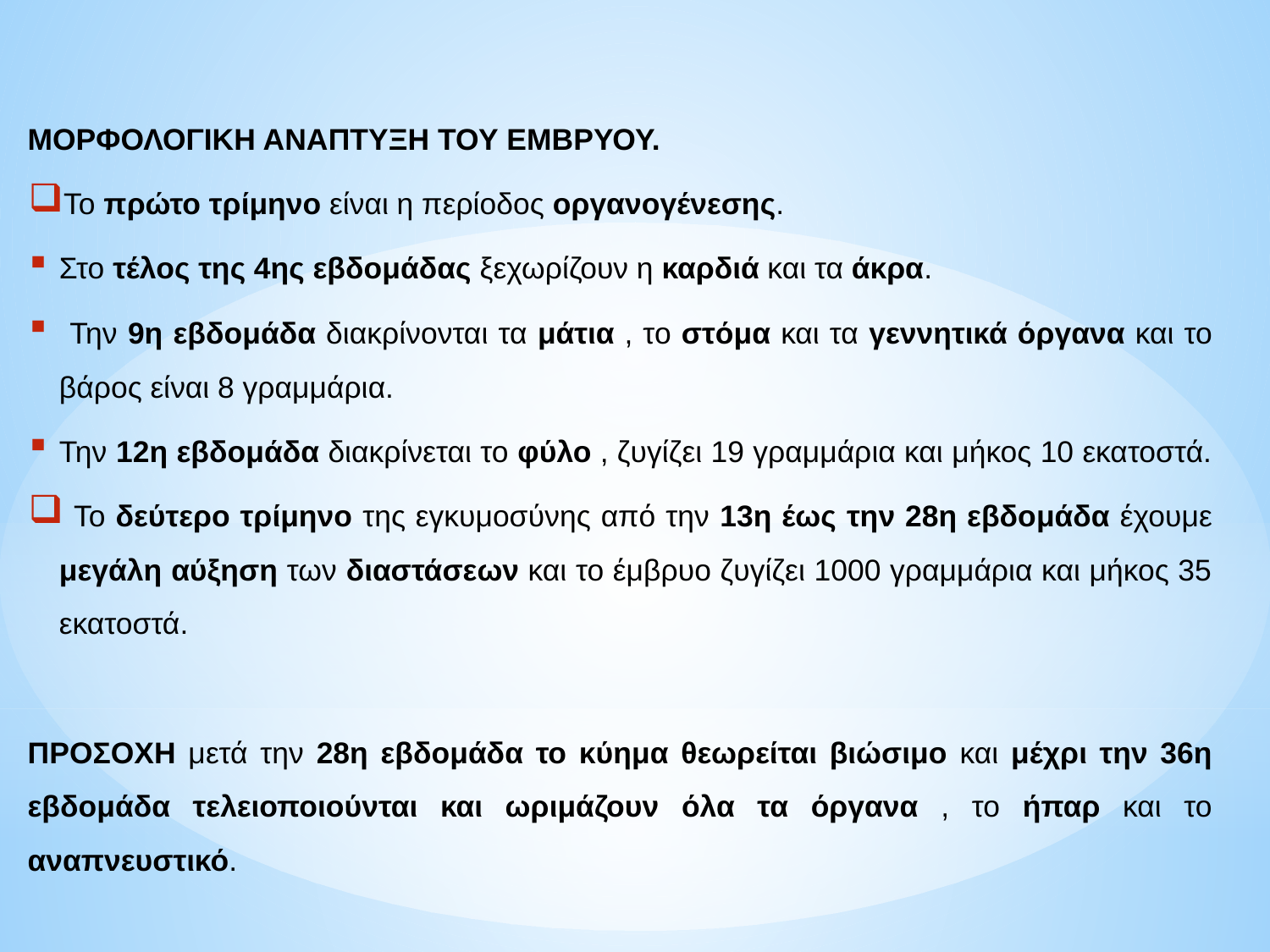

ΜΟΡΦΟΛΟΓΙΚΗ ΑΝΑΠΤΥΞΗ ΤΟΥ ΕΜΒΡΥΟΥ.
Το πρώτο τρίμηνο είναι η περίοδος οργανογένεσης.
Στο τέλος της 4ης εβδομάδας ξεχωρίζουν η καρδιά και τα άκρα.
 Την 9η εβδομάδα διακρίνονται τα μάτια , το στόμα και τα γεννητικά όργανα και το βάρος είναι 8 γραμμάρια.
Την 12η εβδομάδα διακρίνεται το φύλο , ζυγίζει 19 γραμμάρια και μήκος 10 εκατοστά.
 Το δεύτερο τρίμηνο της εγκυμοσύνης από την 13η έως την 28η εβδομάδα έχουμε μεγάλη αύξηση των διαστάσεων και το έμβρυο ζυγίζει 1000 γραμμάρια και μήκος 35 εκατοστά.

ΠΡΟΣΟΧΗ μετά την 28η εβδομάδα το κύημα θεωρείται βιώσιμο και μέχρι την 36η εβδομάδα τελειοποιούνται και ωριμάζουν όλα τα όργανα , το ήπαρ και το αναπνευστικό.